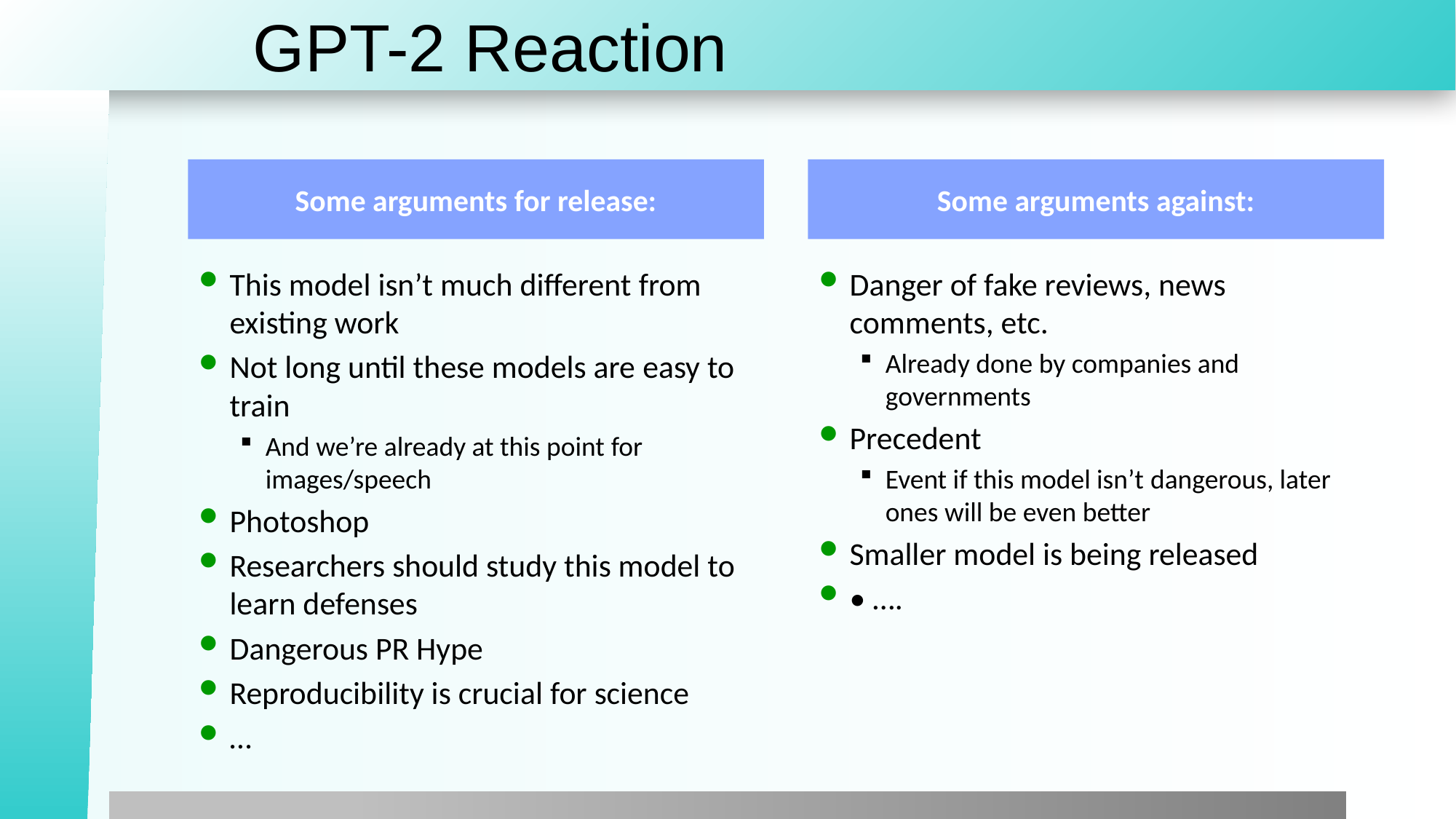

# GPT-2 Reaction
Some arguments for release:
Some arguments against:
This model isn’t much different from existing work
Not long until these models are easy to train
And we’re already at this point for images/speech
Photoshop
Researchers should study this model to learn defenses
Dangerous PR Hype
Reproducibility is crucial for science
…
Danger of fake reviews, news comments, etc.
Already done by companies and governments
Precedent
Event if this model isn’t dangerous, later ones will be even better
Smaller model is being released
• ….